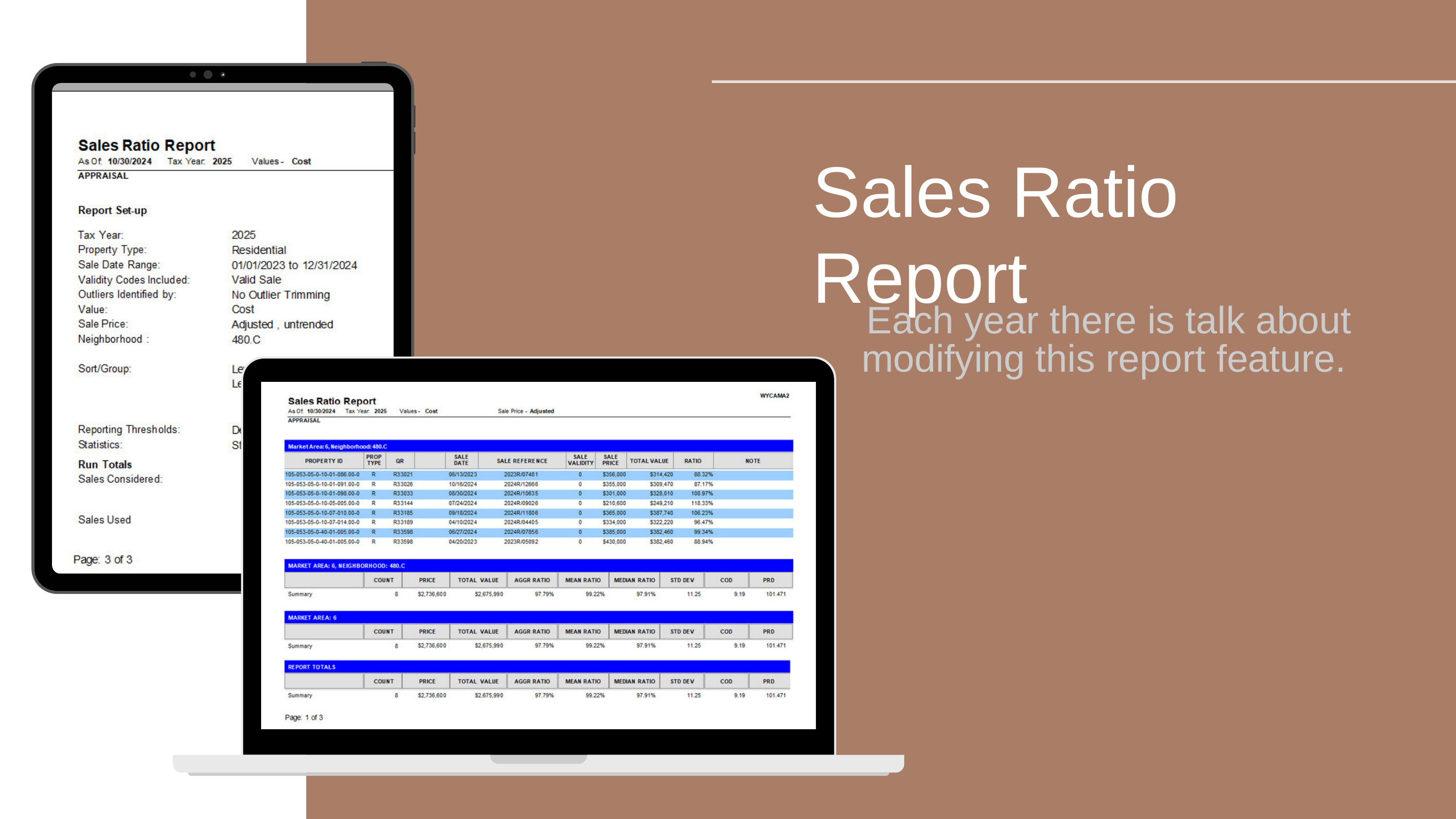

Sales Ratio Report
Each year there is talk about modifying this report feature.